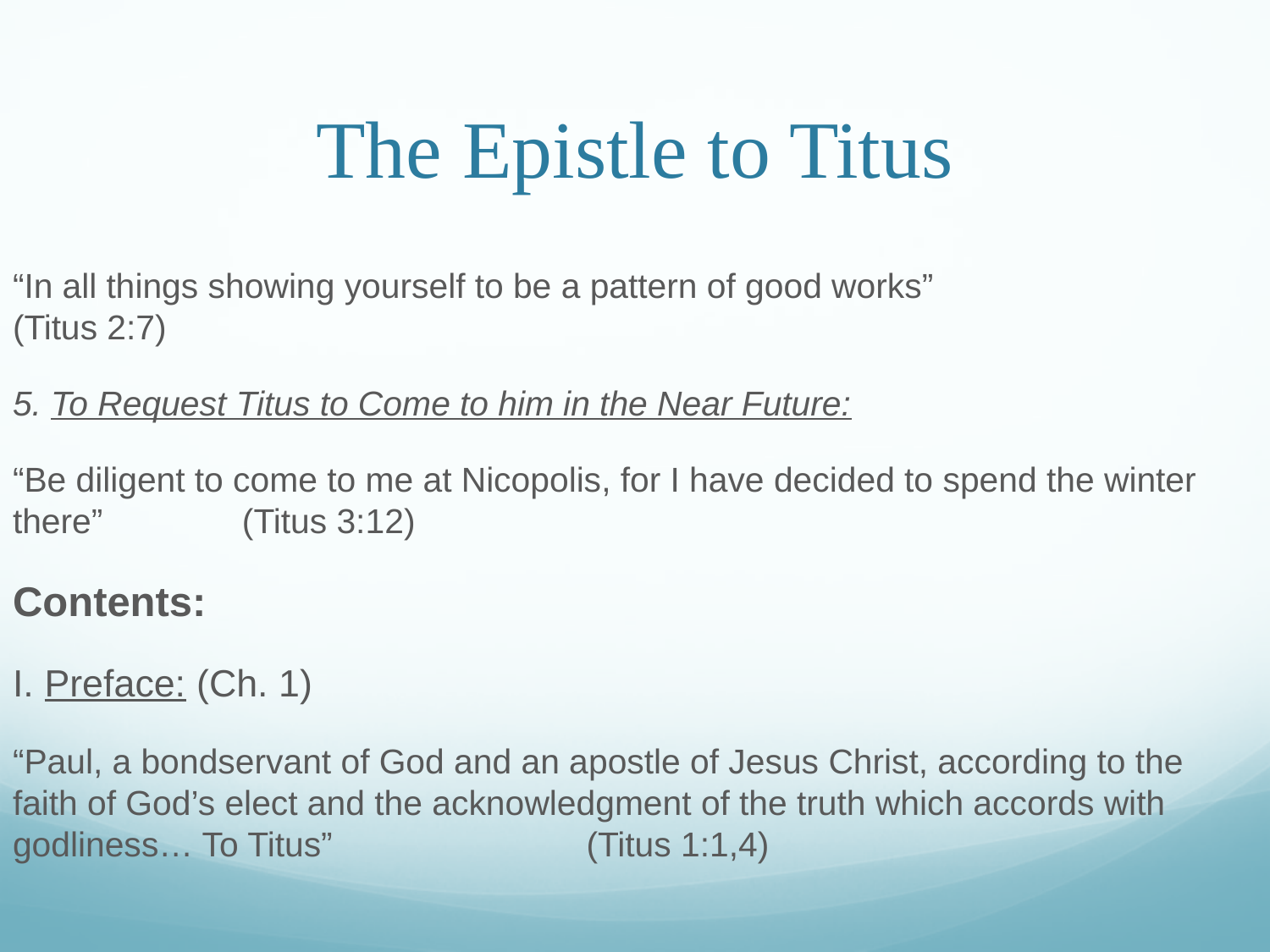

# The Epistle to Titus
“In all things showing yourself to be a pattern of good works”							                        (Titus 2:7)
5. To Request Titus to Come to him in the Near Future:
“Be diligent to come to me at Nicopolis, for I have decided to spend the winter there”															           (Titus 3:12)
Contents:
I. Preface: (Ch. 1)
“Paul, a bondservant of God and an apostle of Jesus Christ, according to the faith of God’s elect and the acknowledgment of the truth which accords with godliness… To Titus”											                     (Titus 1:1,4)